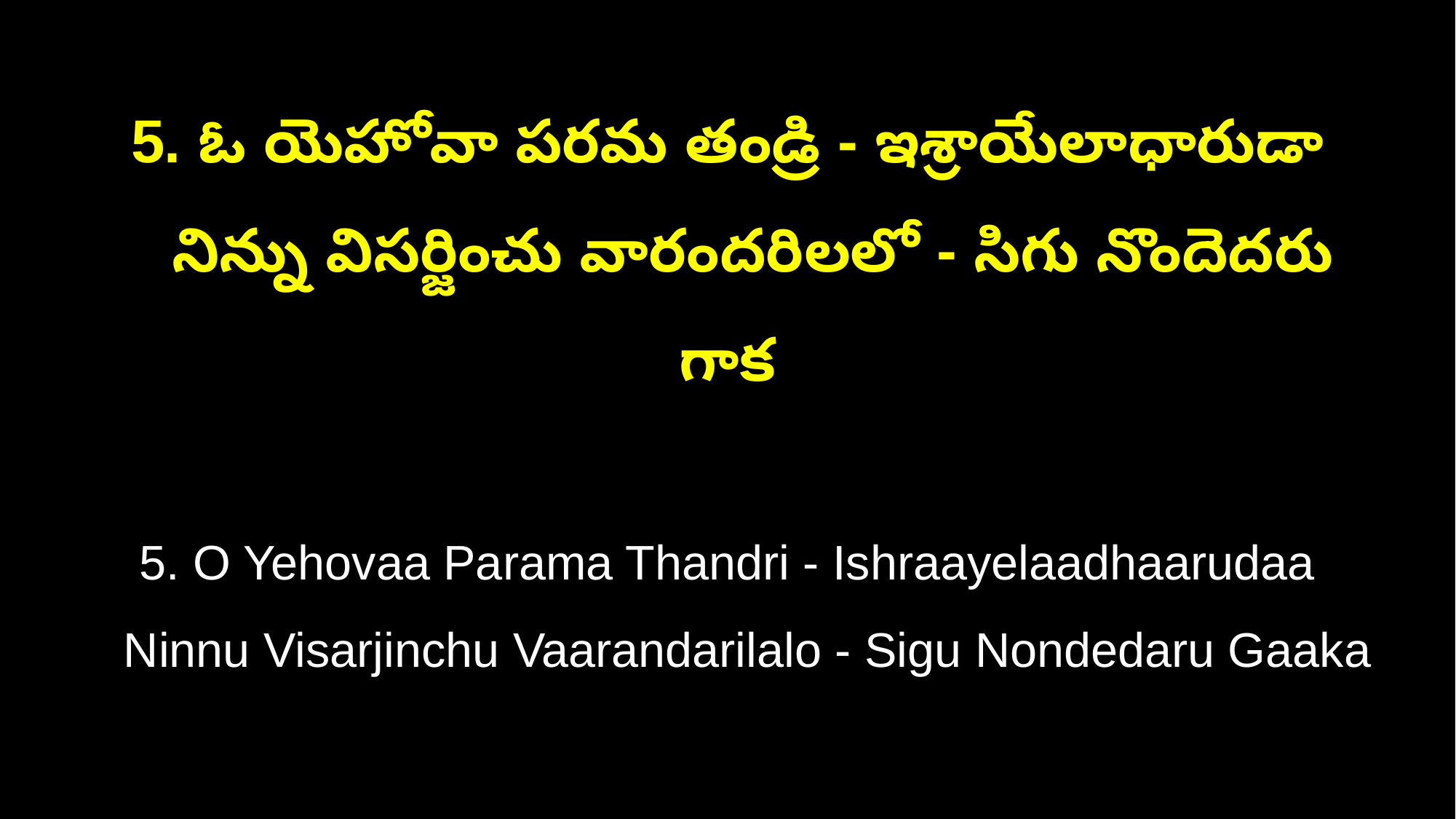

5. ఓ యెహోవా పరమ తండ్రి - ఇశ్రాయేలాధారుడా
   నిన్ను విసర్జించు వారందరిలలో - సిగు నొందెదరు గాక
5. O Yehovaa Parama Thandri - Ishraayelaadhaarudaa
   Ninnu Visarjinchu Vaarandarilalo - Sigu Nondedaru Gaaka